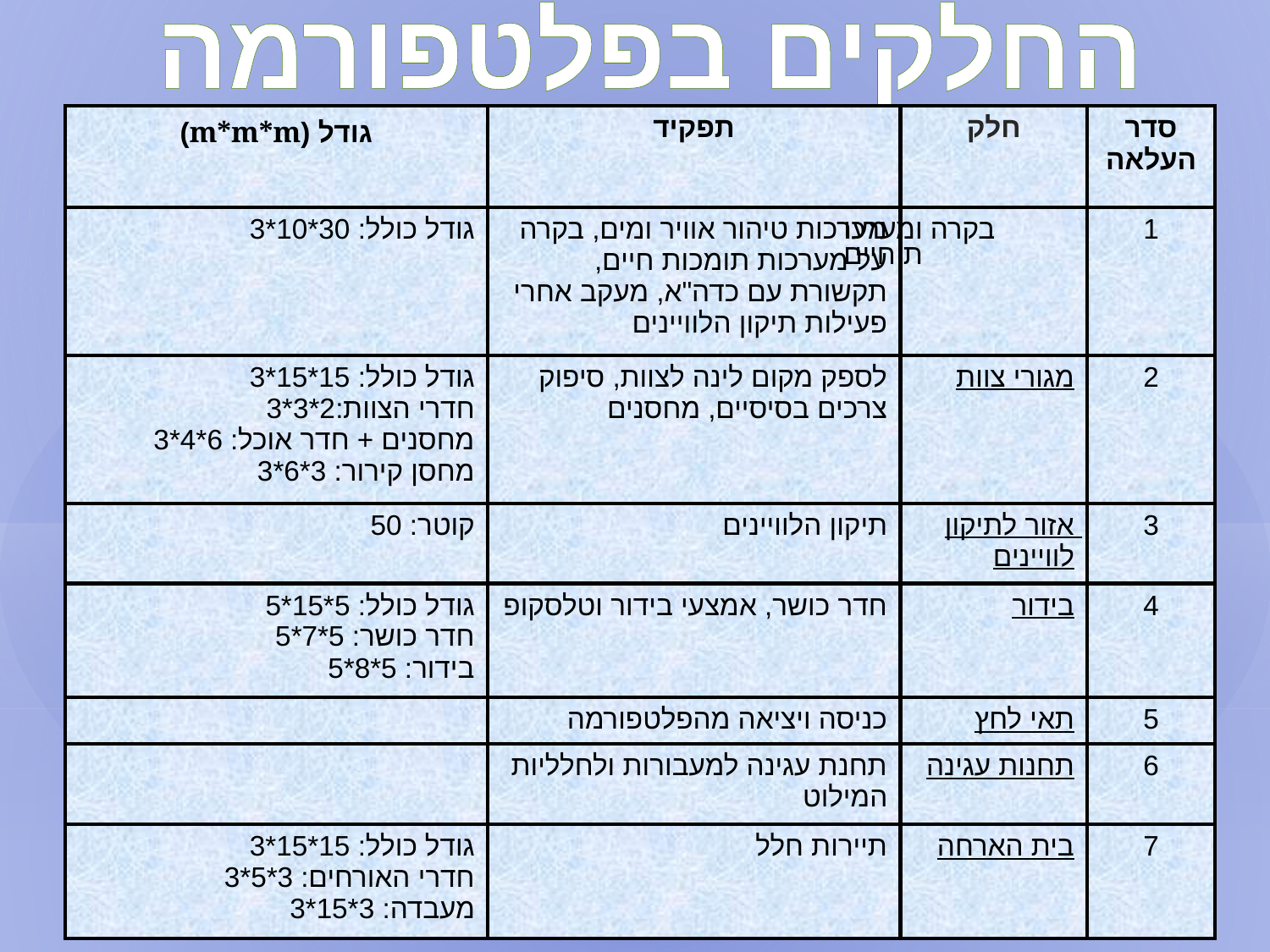

# החלקים בפלטפורמה ותפקידם
| גודל (m\*m\*m) | תפקיד | חלק | סדר העלאה |
| --- | --- | --- | --- |
| גודל כולל: 30\*10\*3 | מערכות טיהור אוויר ומים, בקרה על מערכות תומכות חיים, תקשורת עם כדה"א, מעקב אחרי פעילות תיקון הלוויינים | בקרה ומערכות חיים | 1 |
| גודל כולל: 15\*15\*3 חדרי הצוות:2\*3\*3 מחסנים + חדר אוכל: 6\*4\*3 מחסן קירור: 3\*6\*3 | לספק מקום לינה לצוות, סיפוק צרכים בסיסיים, מחסנים | מגורי צוות | 2 |
| קוטר: 50 | תיקון הלוויינים | אזור לתיקון לוויינים | 3 |
| גודל כולל: 5\*15\*5 חדר כושר: 5\*7\*5 בידור: 5\*8\*5 | חדר כושר, אמצעי בידור וטלסקופ | בידור | 4 |
|  | כניסה ויציאה מהפלטפורמה | תאי לחץ | 5 |
|  | תחנת עגינה למעבורות ולחלליות המילוט | תחנות עגינה | 6 |
| גודל כולל: 15\*15\*3 חדרי האורחים: 3\*5\*3 מעבדה: 3\*15\*3 | תיירות חלל | בית הארחה | 7 |